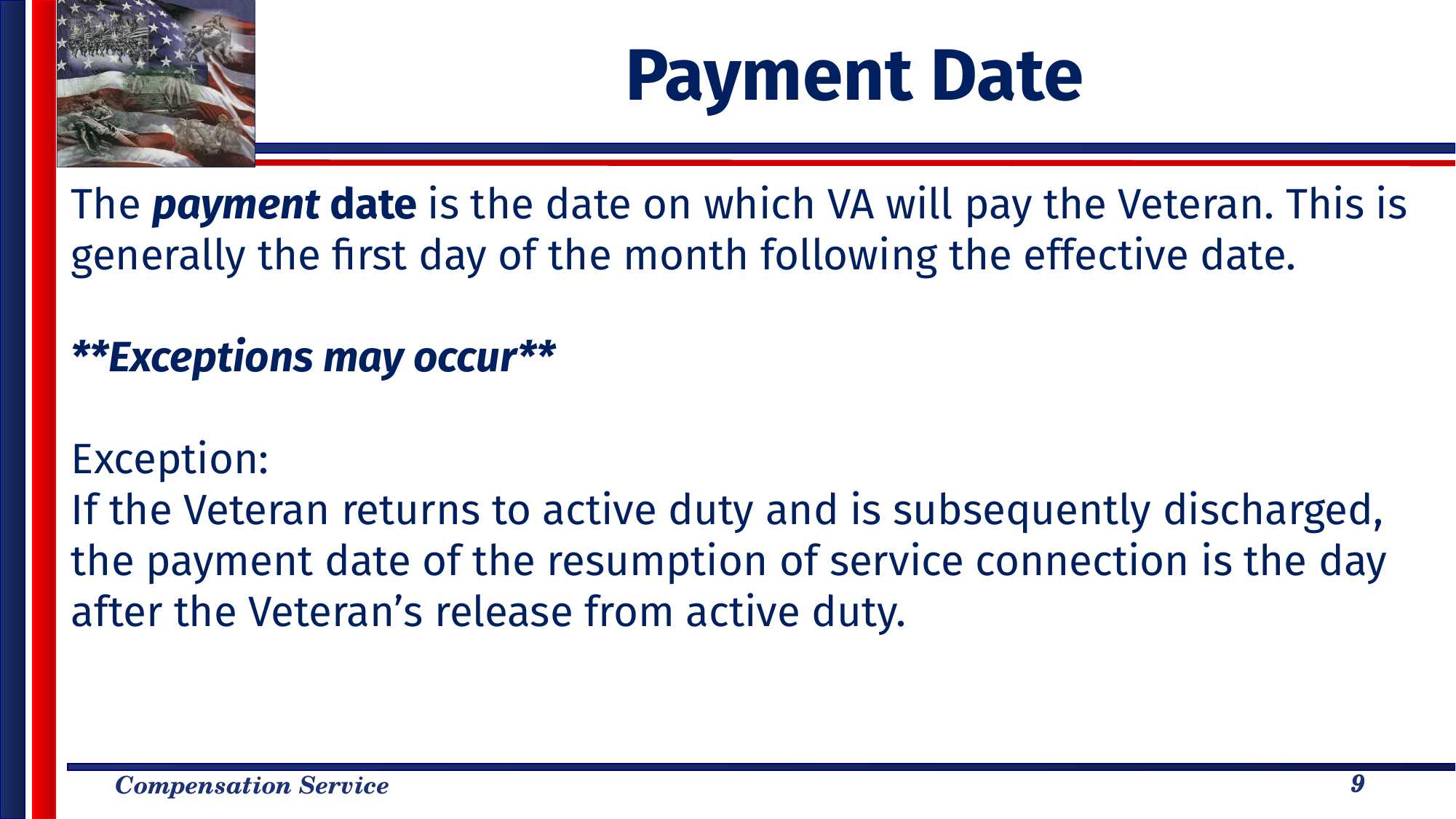

Payment Date
The payment date is the date on which VA will pay the Veteran. This is generally the first day of the month following the effective date.

**Exceptions may occur**

Exception:
If the Veteran returns to active duty and is subsequently discharged, the payment date of the resumption of service connection is the day after the Veteran’s release from active duty.

9
9